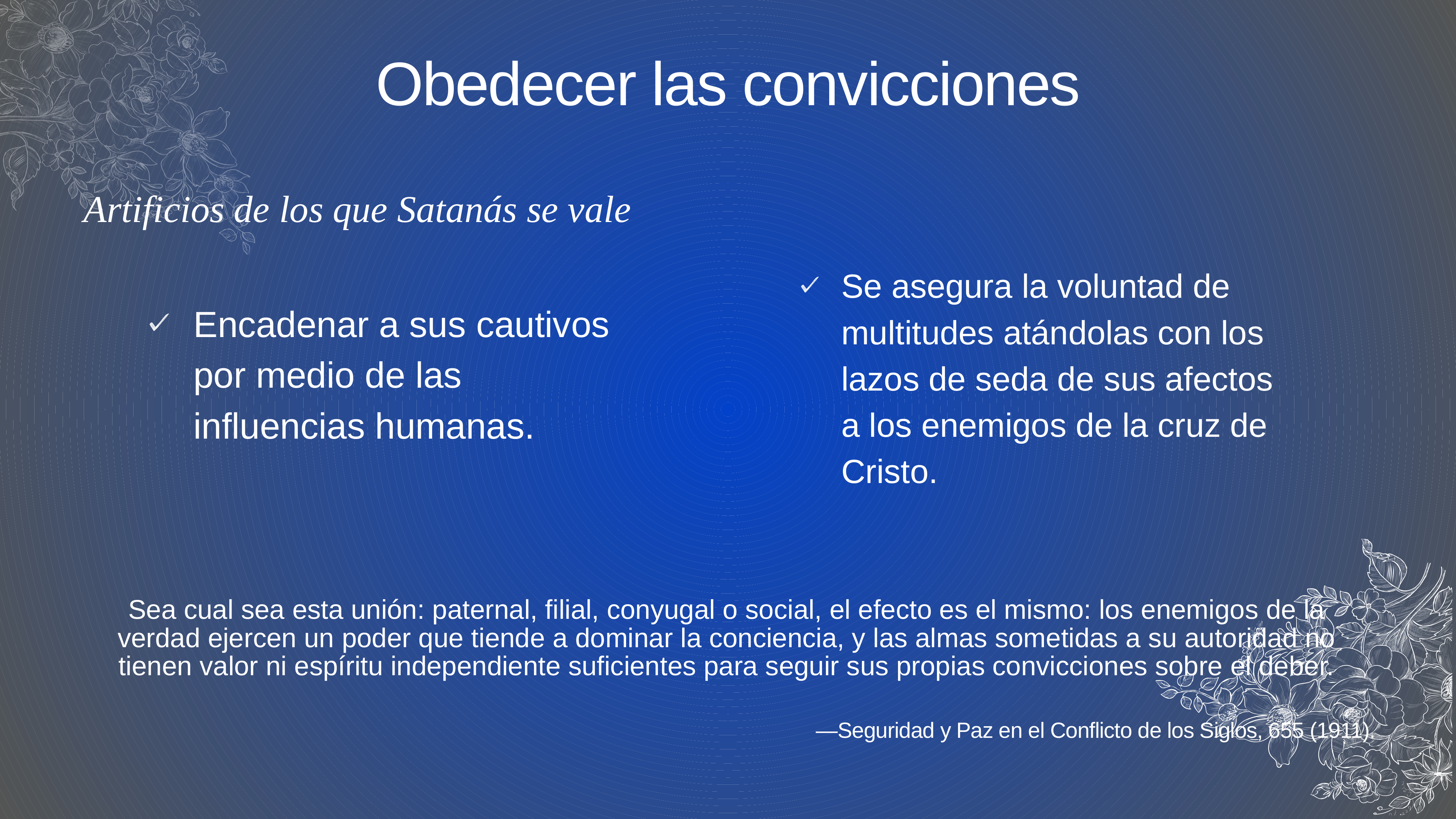

# Obedecer las convicciones
Artificios de los que Satanás se vale
Se asegura la voluntad de multitudes atándolas con los lazos de seda de sus afectos a los enemigos de la cruz de Cristo.
Encadenar a sus cautivos por medio de las influencias humanas.
Sea cual sea esta unión: paternal, filial, conyugal o social, el efecto es el mismo: los enemigos de la verdad ejercen un poder que tiende a dominar la conciencia, y las almas sometidas a su autoridad no tienen valor ni espíritu independiente suficientes para seguir sus propias convicciones sobre el deber.
—Seguridad y Paz en el Conflicto de los Siglos, 655 (1911).